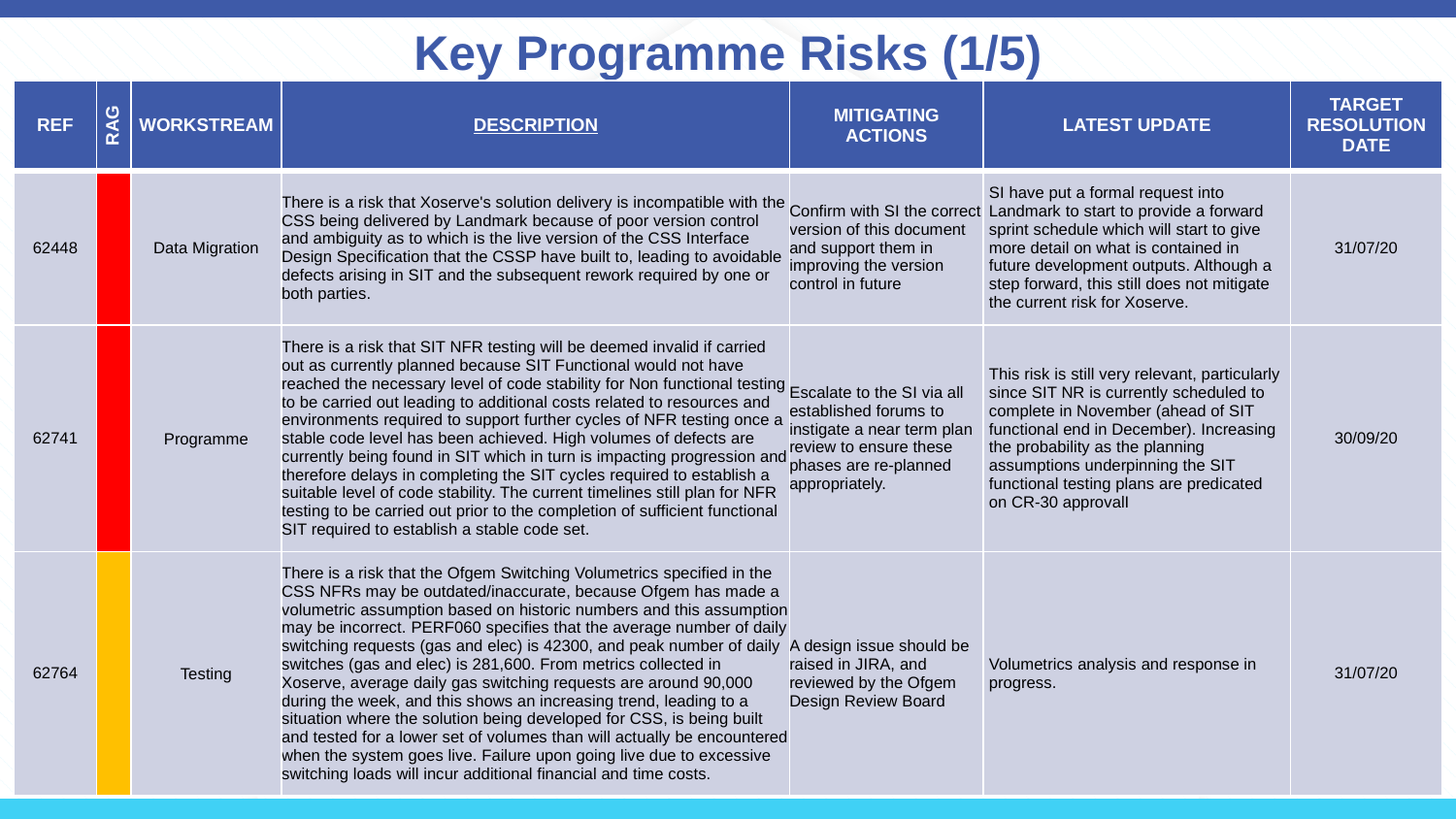

# Key Programme Risks (1/5)
| REF | RAG | WORKSTREAM | DESCRIPTION | MITIGATING ACTIONS | LATEST UPDATE | TARGET RESOLUTION DATE |
| --- | --- | --- | --- | --- | --- | --- |
| 62448 |  | Data Migration | There is a risk that Xoserve's solution delivery is incompatible with the CSS being delivered by Landmark because of poor version control and ambiguity as to which is the live version of the CSS Interface Design Specification that the CSSP have built to, leading to avoidable defects arising in SIT and the subsequent rework required by one or both parties. | Confirm with SI the correct version of this document and support them in improving the version control in future | SI have put a formal request into Landmark to start to provide a forward sprint schedule which will start to give more detail on what is contained in future development outputs. Although a step forward, this still does not mitigate the current risk for Xoserve. | 31/07/20 |
| 62741 |  | Programme | There is a risk that SIT NFR testing will be deemed invalid if carried out as currently planned because SIT Functional would not have reached the necessary level of code stability for Non functional testing to be carried out leading to additional costs related to resources and environments required to support further cycles of NFR testing once a stable code level has been achieved. High volumes of defects are currently being found in SIT which in turn is impacting progression and therefore delays in completing the SIT cycles required to establish a suitable level of code stability. The current timelines still plan for NFR testing to be carried out prior to the completion of sufficient functional SIT required to establish a stable code set. | Escalate to the SI via all established forums to instigate a near term plan review to ensure these phases are re-planned appropriately. | This risk is still very relevant, particularly since SIT NR is currently scheduled to complete in November (ahead of SIT functional end in December). Increasing the probability as the planning assumptions underpinning the SIT functional testing plans are predicated on CR-30 approvalI | 30/09/20 |
| 62764 |  | Testing | There is a risk that the Ofgem Switching Volumetrics specified in the CSS NFRs may be outdated/inaccurate, because Ofgem has made a volumetric assumption based on historic numbers and this assumption may be incorrect. PERF060 specifies that the average number of daily switching requests (gas and elec) is 42300, and peak number of daily switches (gas and elec) is 281,600. From metrics collected in Xoserve, average daily gas switching requests are around 90,000 during the week, and this shows an increasing trend, leading to a situation where the solution being developed for CSS, is being built and tested for a lower set of volumes than will actually be encountered when the system goes live. Failure upon going live due to excessive switching loads will incur additional financial and time costs. | A design issue should be raised in JIRA, and reviewed by the Ofgem Design Review Board | Volumetrics analysis and response in progress. | 31/07/20 |